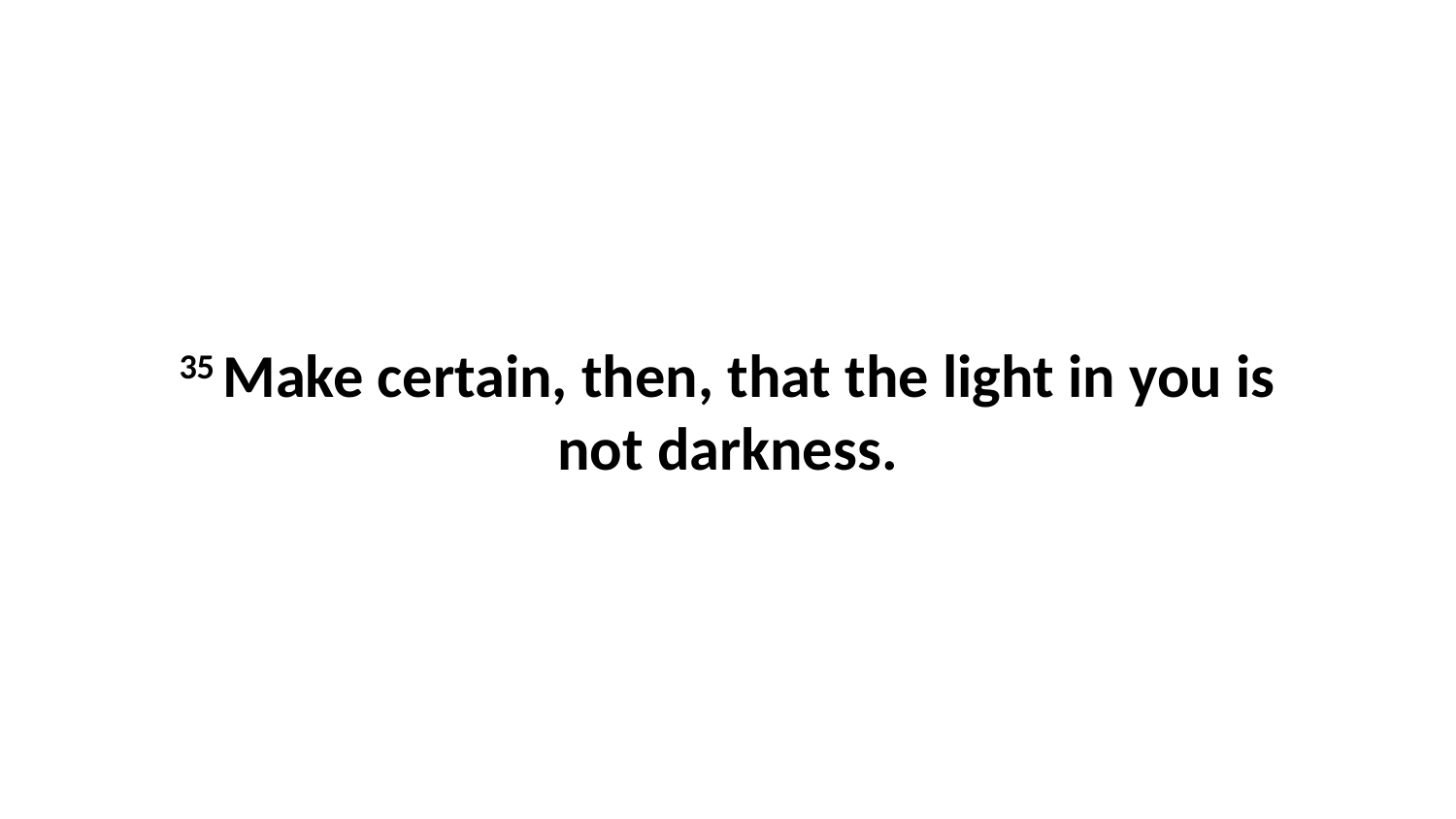

35 Make certain, then, that the light in you is not darkness.